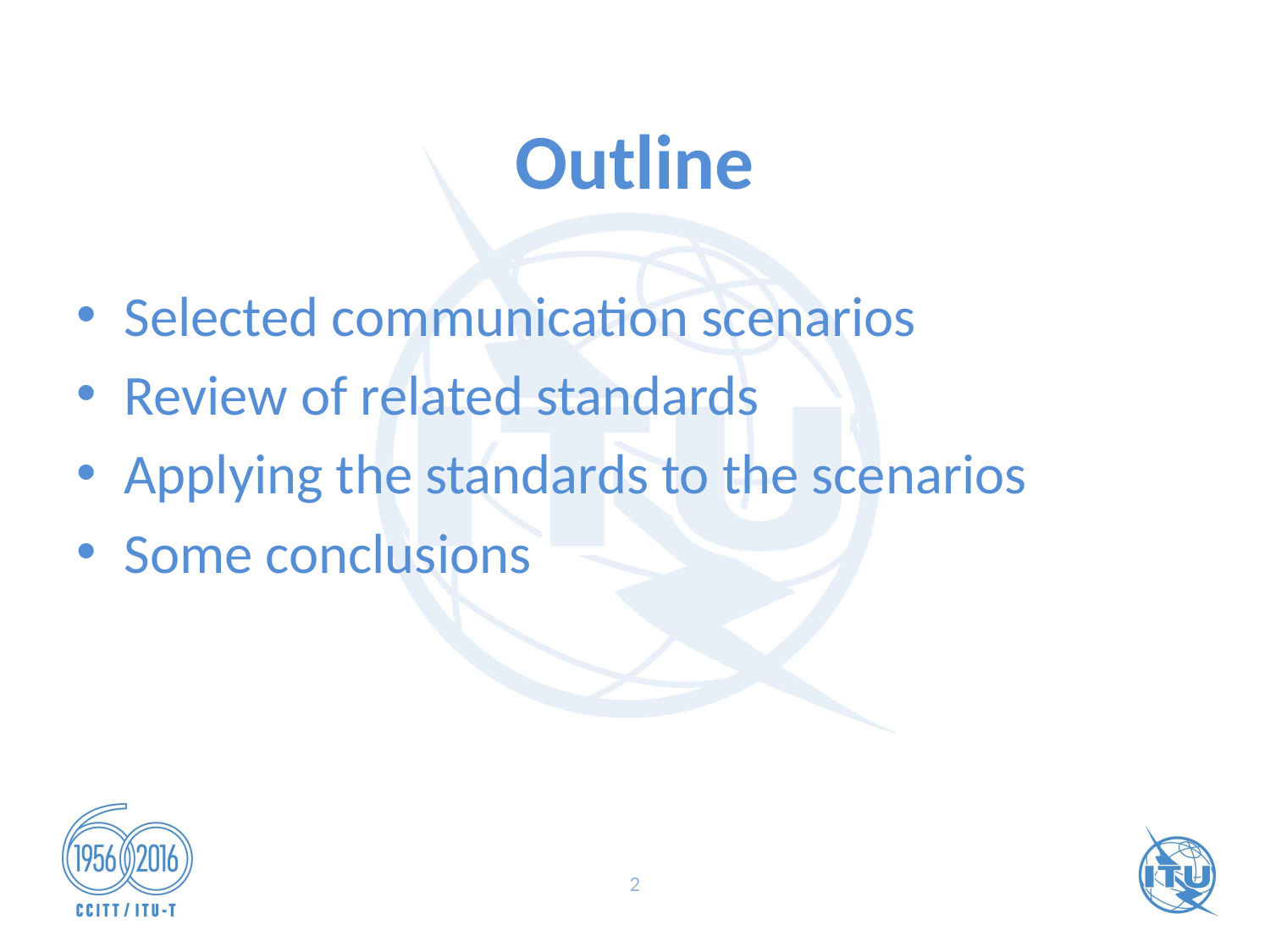

# Outline
Selected communication scenarios
Review of related standards
Applying the standards to the scenarios
Some conclusions

2